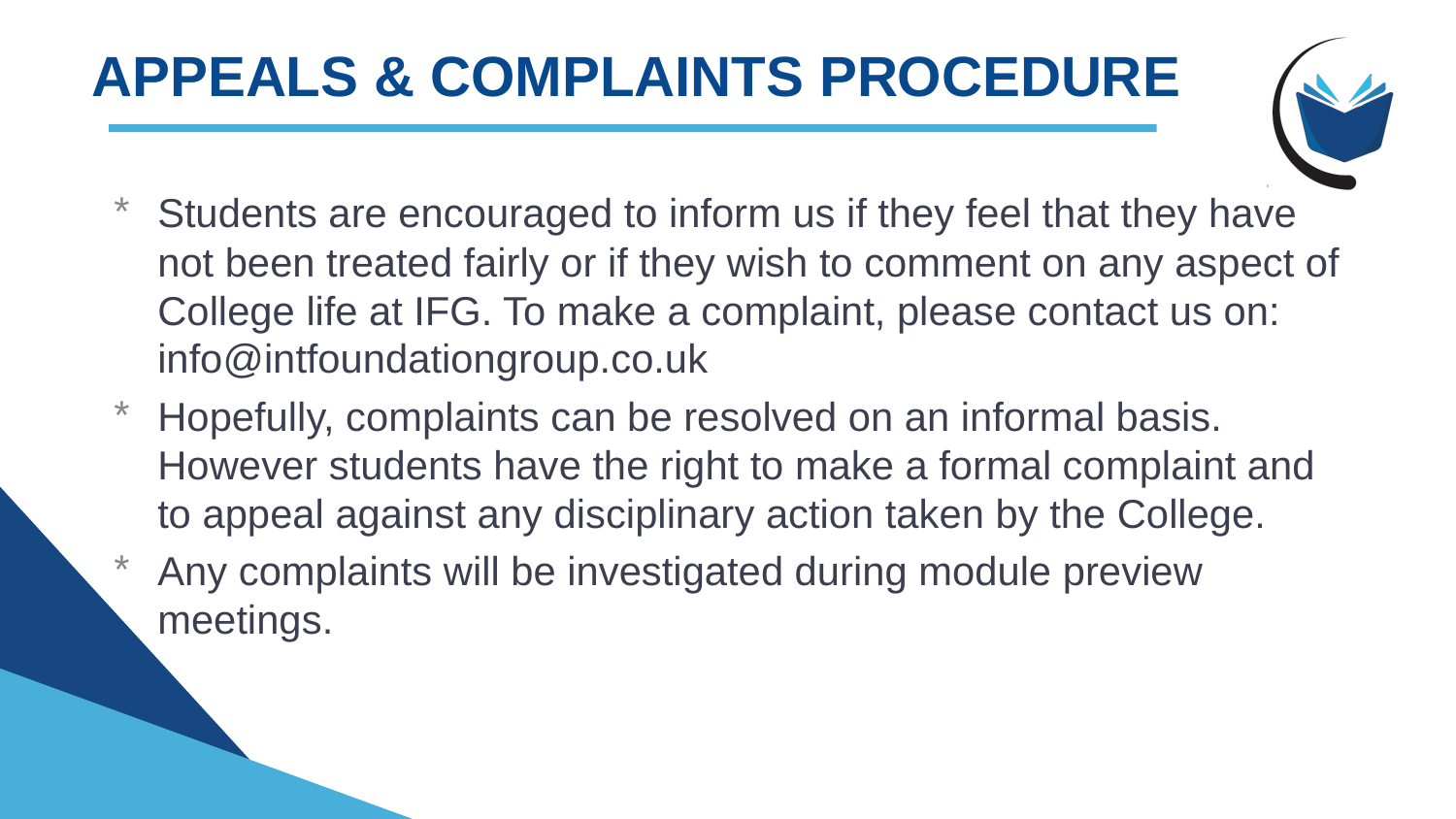

# APPEALS & COMPLAINTS PROCEDURE
Students are encouraged to inform us if they feel that they have not been treated fairly or if they wish to comment on any aspect of College life at IFG. To make a complaint, please contact us on: info@intfoundationgroup.co.uk
Hopefully, complaints can be resolved on an informal basis. However students have the right to make a formal complaint and to appeal against any disciplinary action taken by the College.
Any complaints will be investigated during module preview meetings.